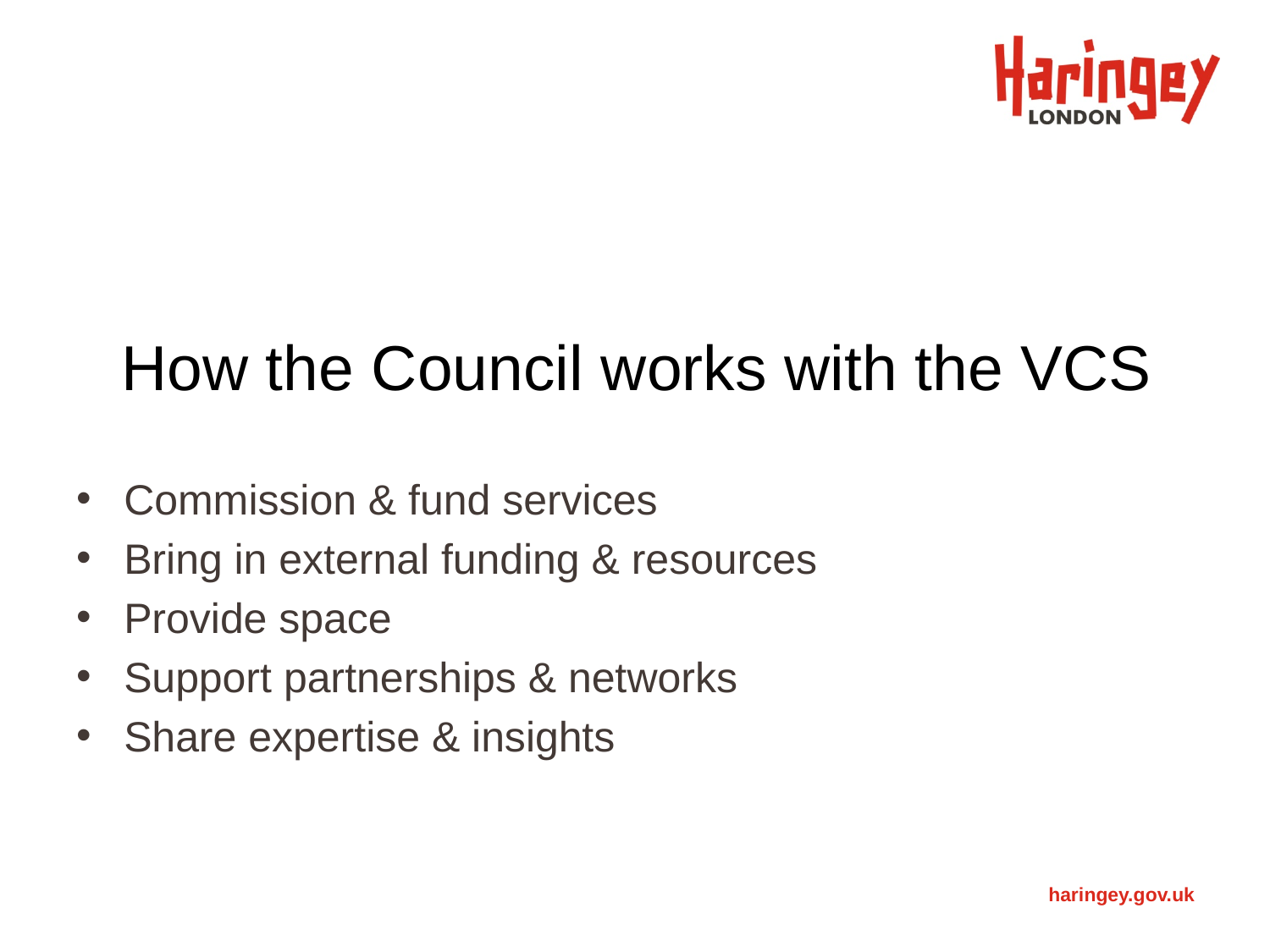

# How the Council works with the VCS
Commission & fund services
Bring in external funding & resources
Provide space
Support partnerships & networks
Share expertise & insights
haringey.gov.uk